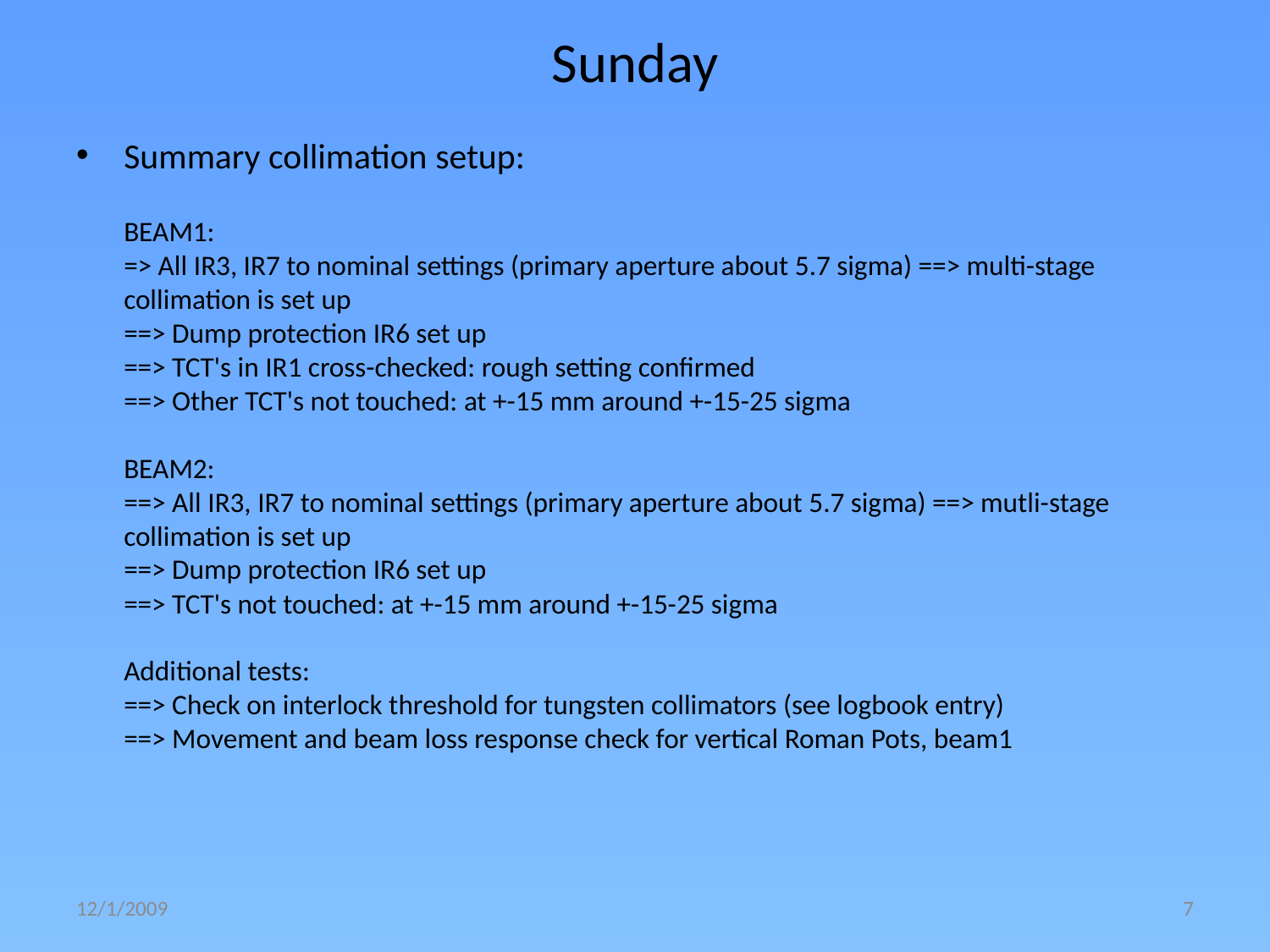

# Sunday
Summary collimation setup:
BEAM1:
=> All IR3, IR7 to nominal settings (primary aperture about 5.7 sigma) ==> multi-stage collimation is set up
==> Dump protection IR6 set up
==> TCT's in IR1 cross-checked: rough setting confirmed
==> Other TCT's not touched: at +-15 mm around +-15-25 sigma
BEAM2:
==> All IR3, IR7 to nominal settings (primary aperture about 5.7 sigma) ==> mutli-stage collimation is set up
==> Dump protection IR6 set up
==> TCT's not touched: at +-15 mm around +-15-25 sigma
Additional tests:
==> Check on interlock threshold for tungsten collimators (see logbook entry)
==> Movement and beam loss response check for vertical Roman Pots, beam1
12/1/2009

7